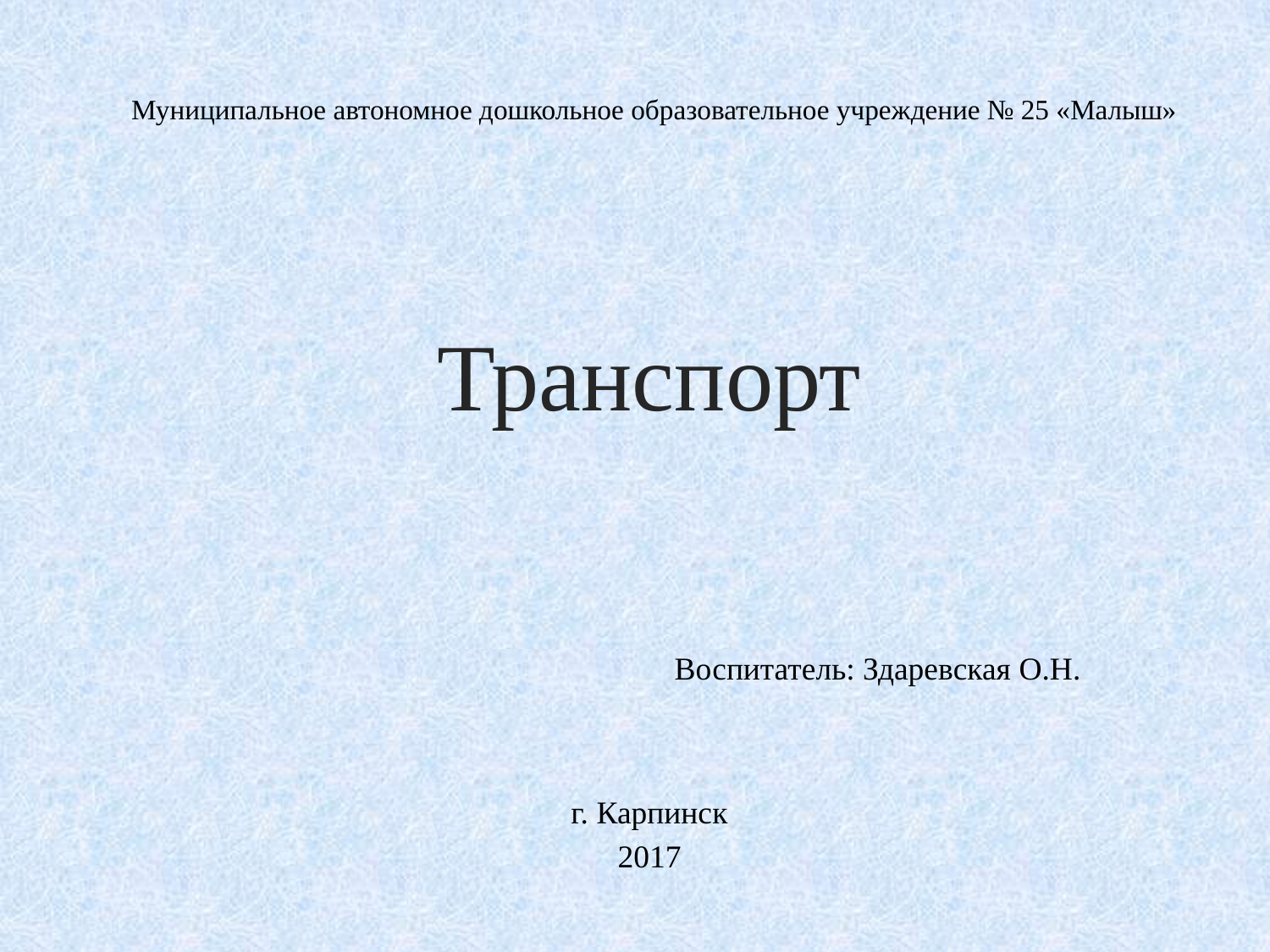

# Муниципальное автономное дошкольное образовательное учреждение № 25 «Малыш»

Транспорт

Воспитатель: Здаревская О.Н.

г. Карпинск
2017